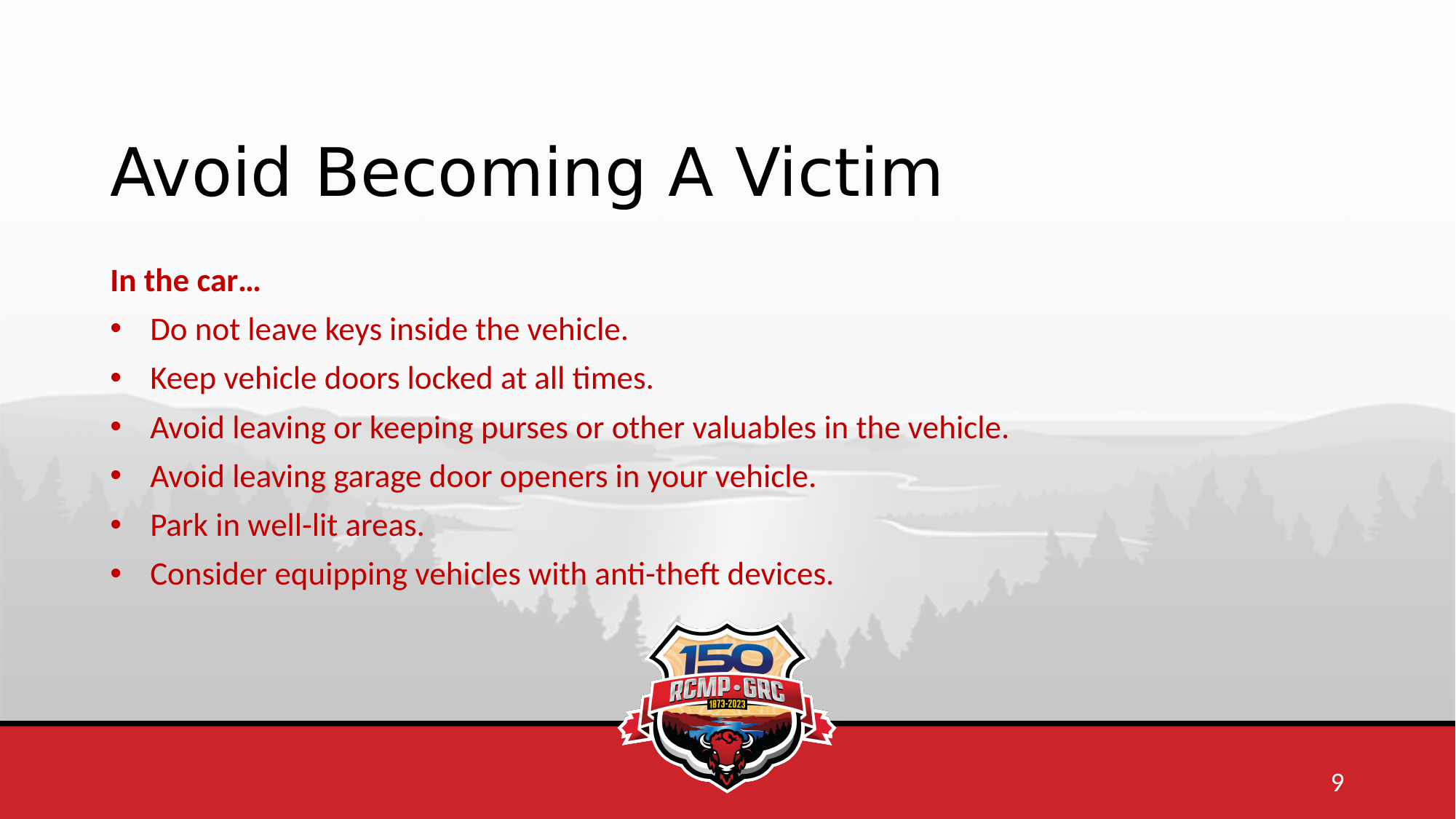

# Avoid Becoming A Victim
In the car…
Do not leave keys inside the vehicle.
Keep vehicle doors locked at all times.
Avoid leaving or keeping purses or other valuables in the vehicle.
Avoid leaving garage door openers in your vehicle.
Park in well-lit areas.
Consider equipping vehicles with anti-theft devices.
9